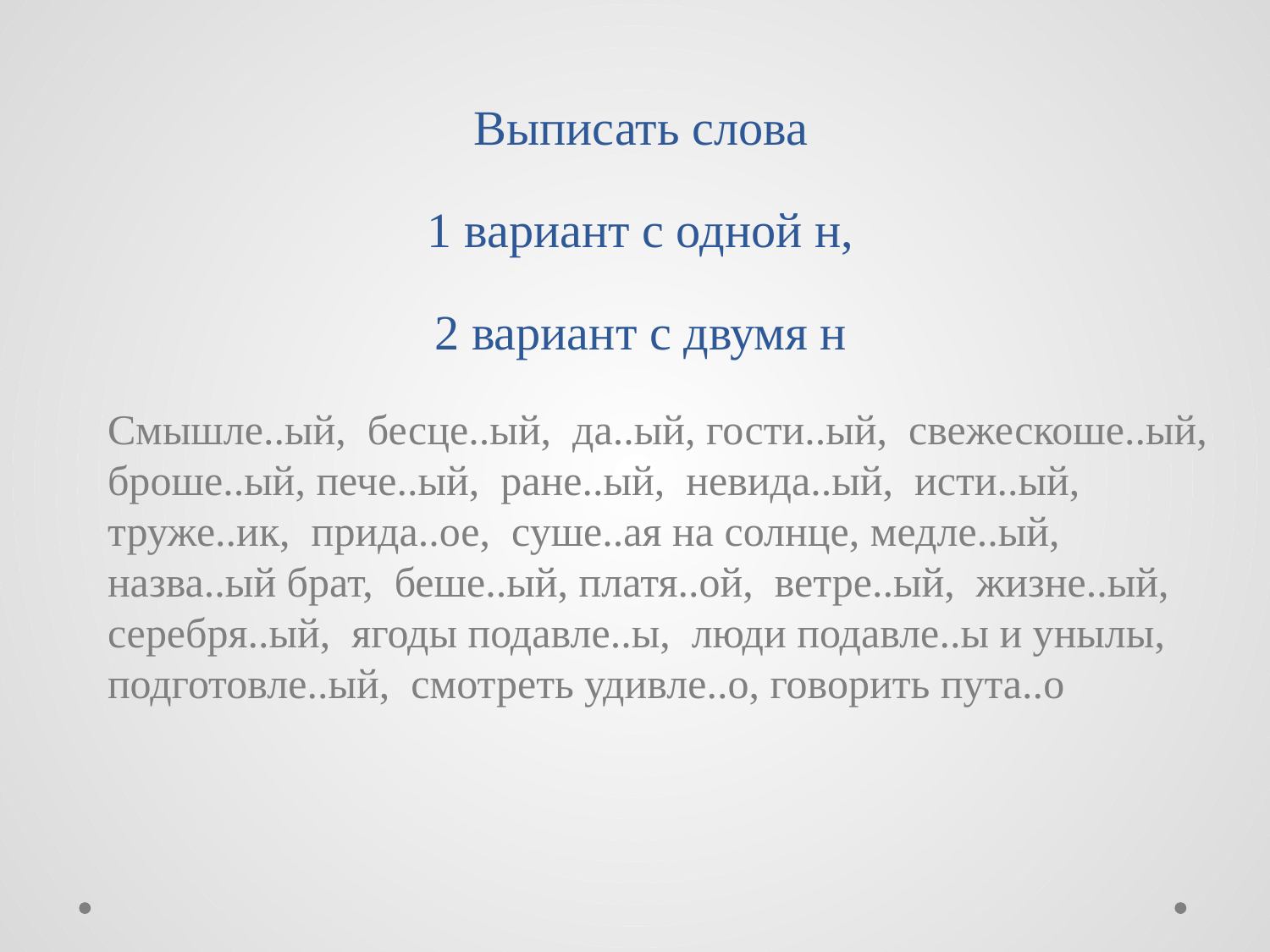

# Выписать слова 1 вариант с одной н, 2 вариант с двумя н
Смышле..ый,  бесце..ый,  да..ый, гости..ый,  свежескоше..ый,  броше..ый, пече..ый,  ране..ый,  невида..ый,  исти..ый, труже..ик,  прида..ое,  суше..ая на солнце, медле..ый,  назва..ый брат,  беше..ый, платя..ой,  ветре..ый,  жизне..ый, серебря..ый,  ягоды подавле..ы,  люди подавле..ы и унылы,   подготовле..ый,  смотреть удивле..о, говорить пута..о